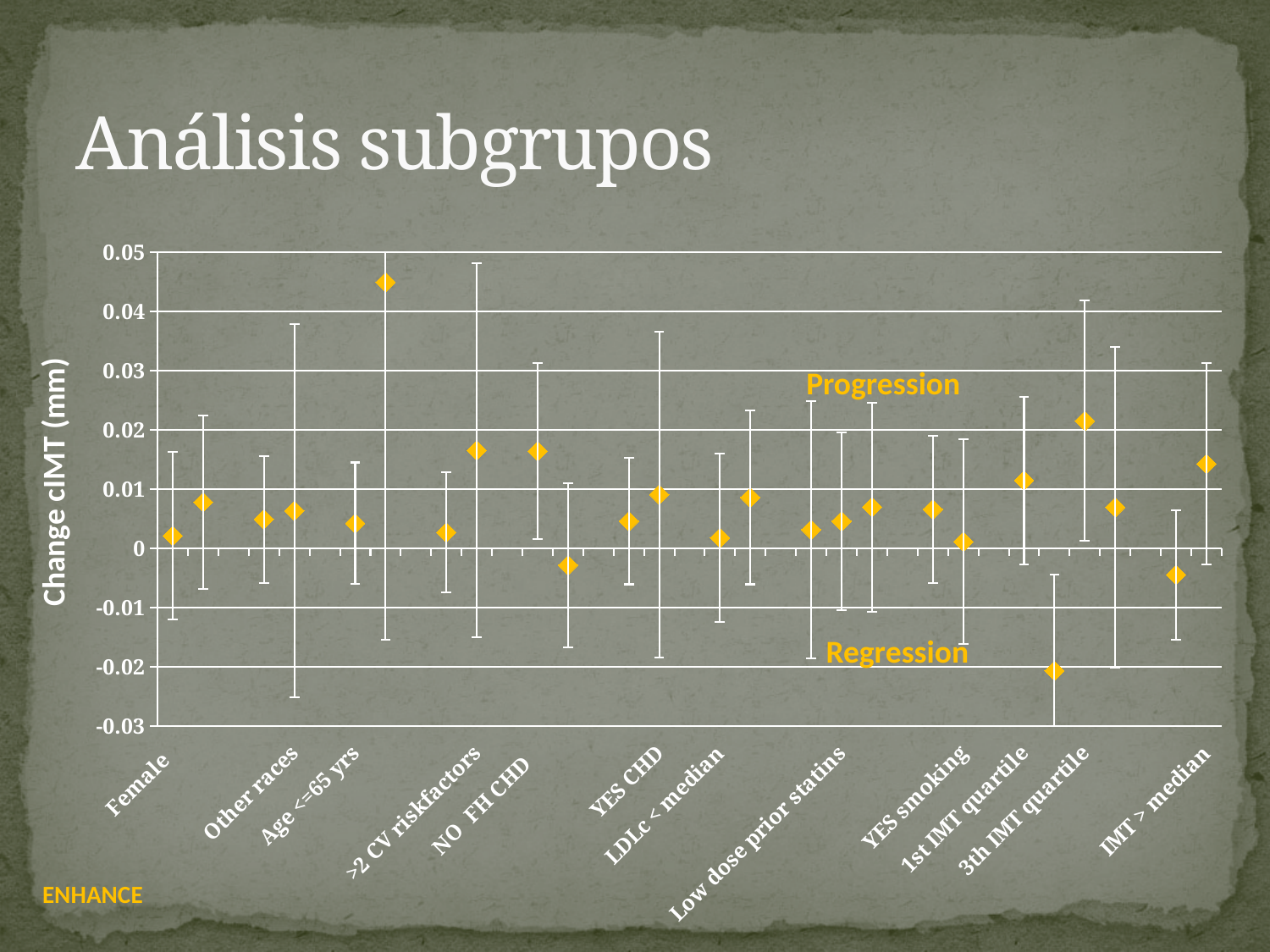

# Análisis subgrupos

### Chart

| Category | treatment difference |
|---|---|
| Female   | 0.00212005000000001 |
| Male | 0.00779063000000002 |
|  | None |
| Caucasian | 0.00491359000000002 |
| Other races | 0.00633847000000002 |
|  | None |
| Age <=65 yrs | 0.00422904000000002 |
| Age >65 yrs | 0.0449535800000001 |
|  | None |
| <=2 CV riskfactors | 0.00271392000000001 |
| >2 CV riskfactors | 0.01654641 |
|  | None |
| NO  FH CHD    | 0.0164065600000001 |
| YES  FH CHD | -0.00282834 |
|  | None |
| NO CHD | 0.00458991000000001 |
| YES CHD | 0.00910458000000003 |
|  | None |
| LDLc < median | 0.00179301000000001 |
| LDLC > median | 0.00859143000000003 |
|  | None |
| No prior statins | 0.00316712000000002 |
| Low dose prior statins | 0.00459186000000002 |
| High dose prior statins | 0.00695576000000003 |
|  | None |
| NO smoking    | 0.00659864000000002 |
| YES smoking | 0.00113199 |
|  | None |
| 1st IMT quartile | 0.01146956 |
| 2nd IMT quartile | -0.0206757400000001 |
| 3th IMT quartile | 0.02153368 |
| 4th IMT quartile | 0.00693895000000002 |
|  | None |
| IMT < median | -0.00446422000000001 |
| IMT > median | 0.01428078 |
Progression
Change cIMT (mm)
Regression
ENHANCE